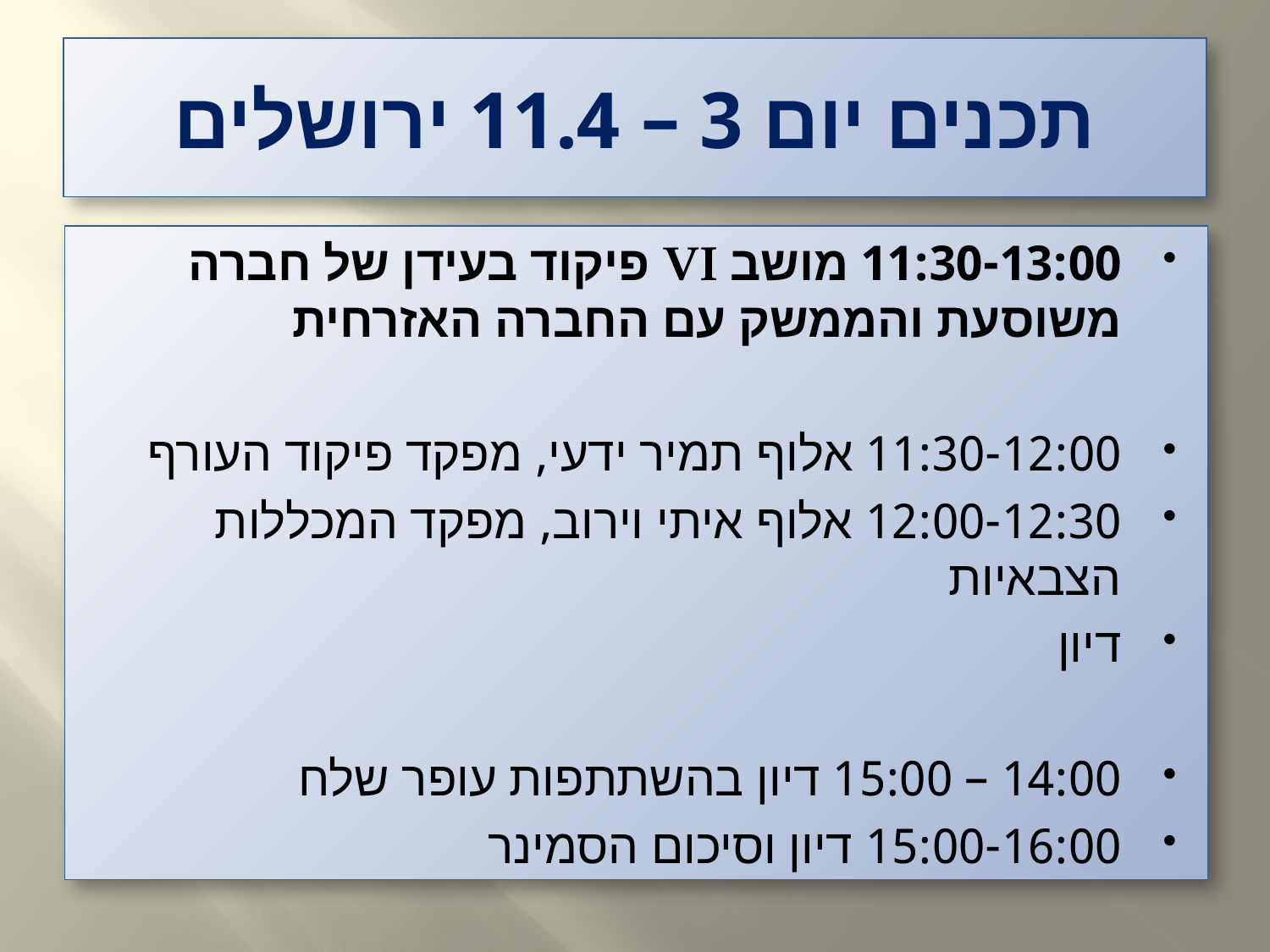

# תכנים יום 3 – 11.4 ירושלים
11:30-13:00 מושב VI פיקוד בעידן של חברה משוסעת והממשק עם החברה האזרחית

11:30-12:00 אלוף תמיר ידעי, מפקד פיקוד העורף
12:00-12:30 אלוף איתי וירוב, מפקד המכללות הצבאיות
דיון

14:00 – 15:00 דיון בהשתתפות עופר שלח
15:00-16:00 דיון וסיכום הסמינר